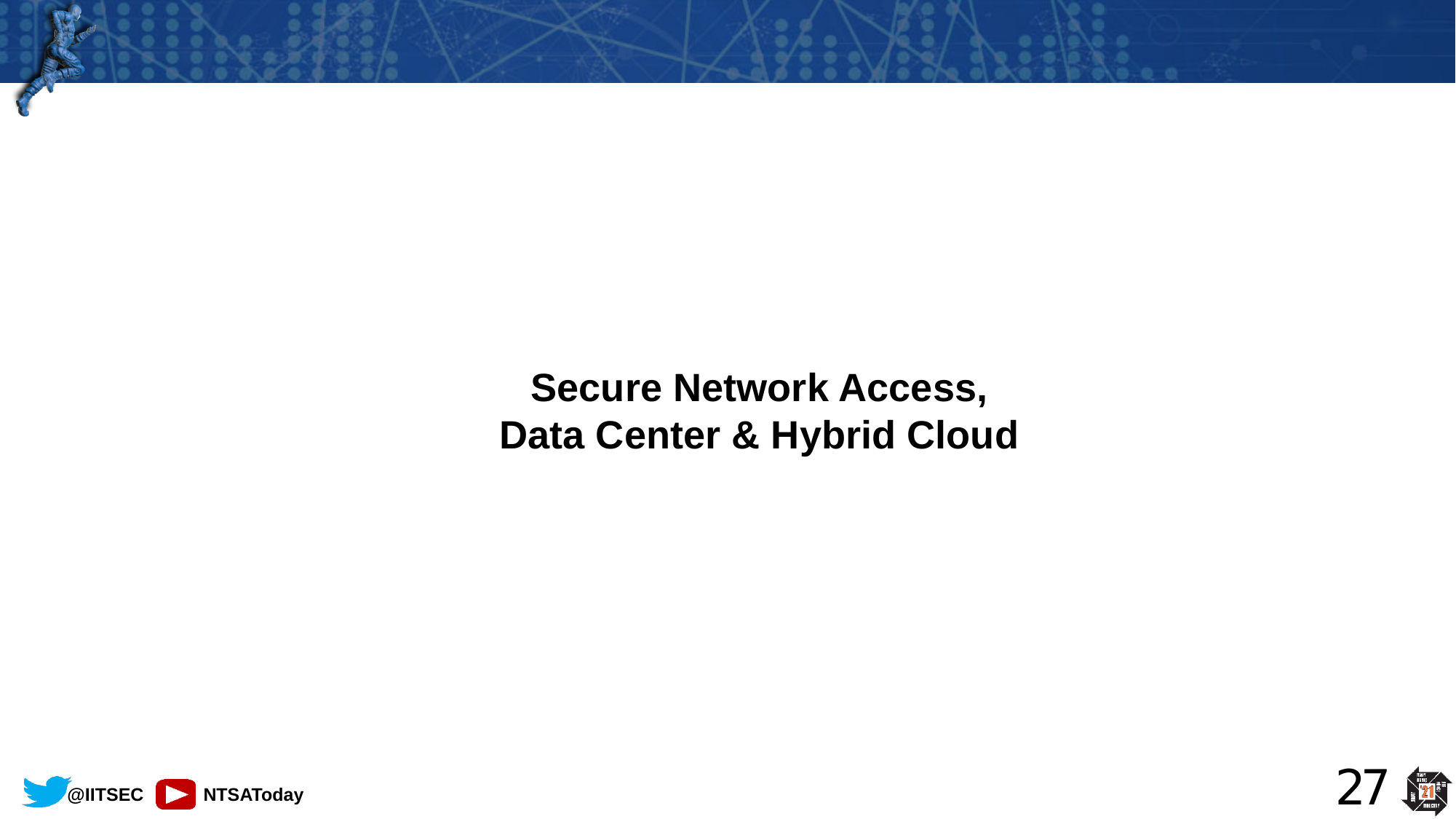

Secure Network Access,
Data Center & Hybrid Cloud
27